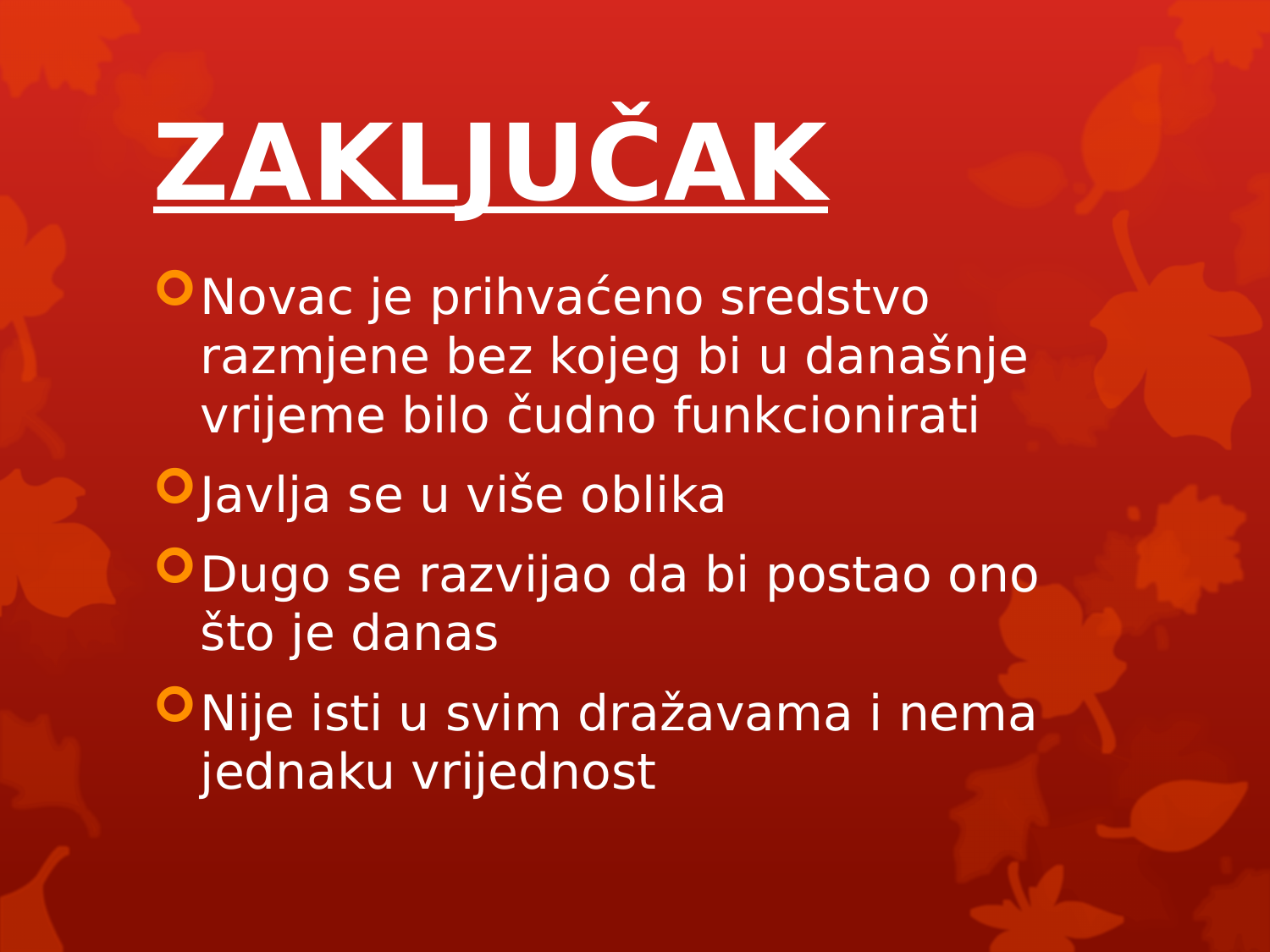

# ZAKLJUČAK
Novac je prihvaćeno sredstvo razmjene bez kojeg bi u današnje vrijeme bilo čudno funkcionirati
Javlja se u više oblika
Dugo se razvijao da bi postao ono što je danas
Nije isti u svim dražavama i nema jednaku vrijednost